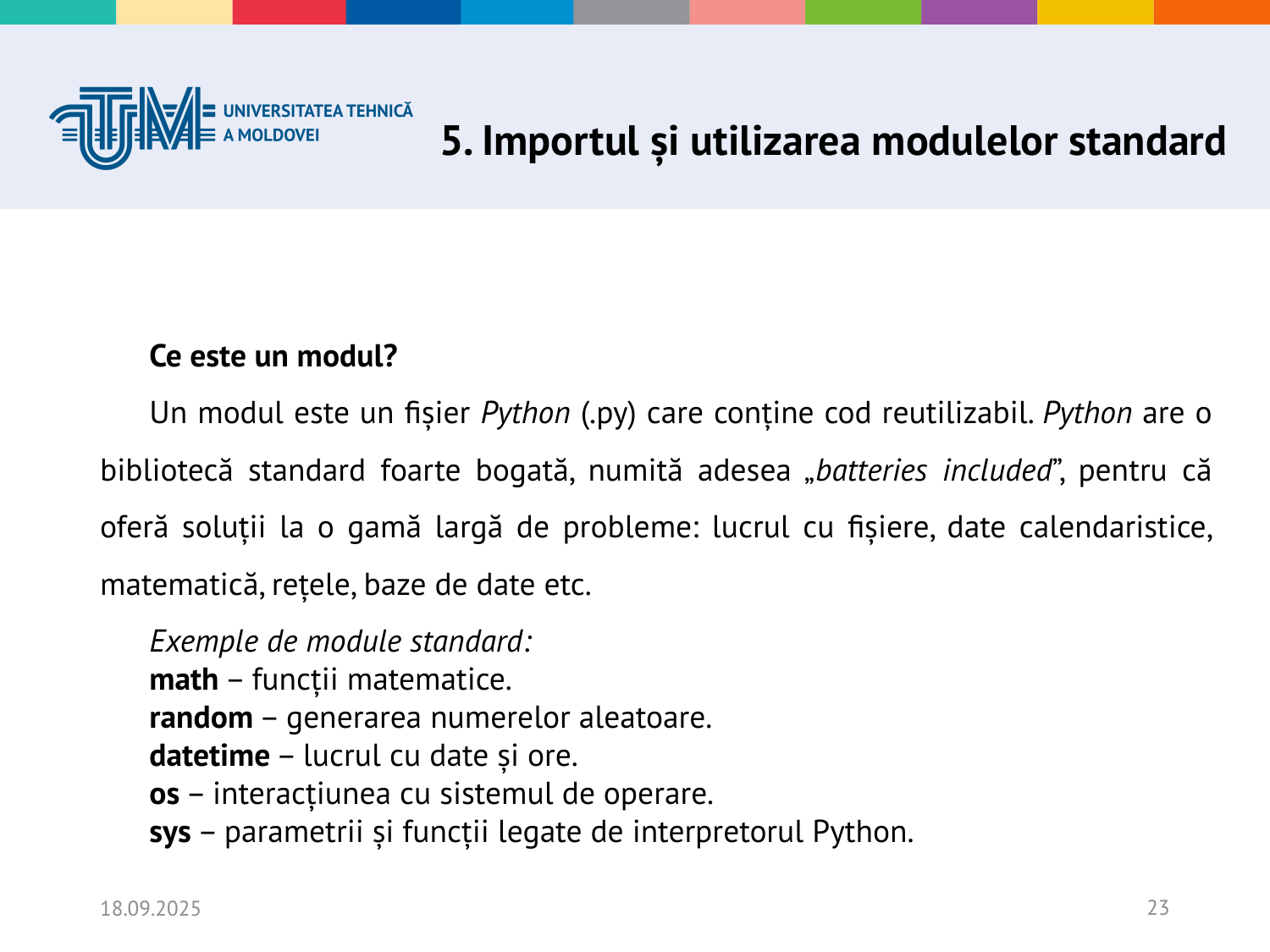

# 5. Importul și utilizarea modulelor standard
Ce este un modul?
Un modul este un fișier Python (.py) care conține cod reutilizabil. Python are o bibliotecă standard foarte bogată, numită adesea „batteries included”, pentru că oferă soluții la o gamă largă de probleme: lucrul cu fișiere, date calendaristice, matematică, rețele, baze de date etc.
Exemple de module standard:
math – funcții matematice.
random – generarea numerelor aleatoare.
datetime – lucrul cu date și ore.
os – interacțiunea cu sistemul de operare.
sys – parametrii și funcții legate de interpretorul Python.
18.09.2025
23